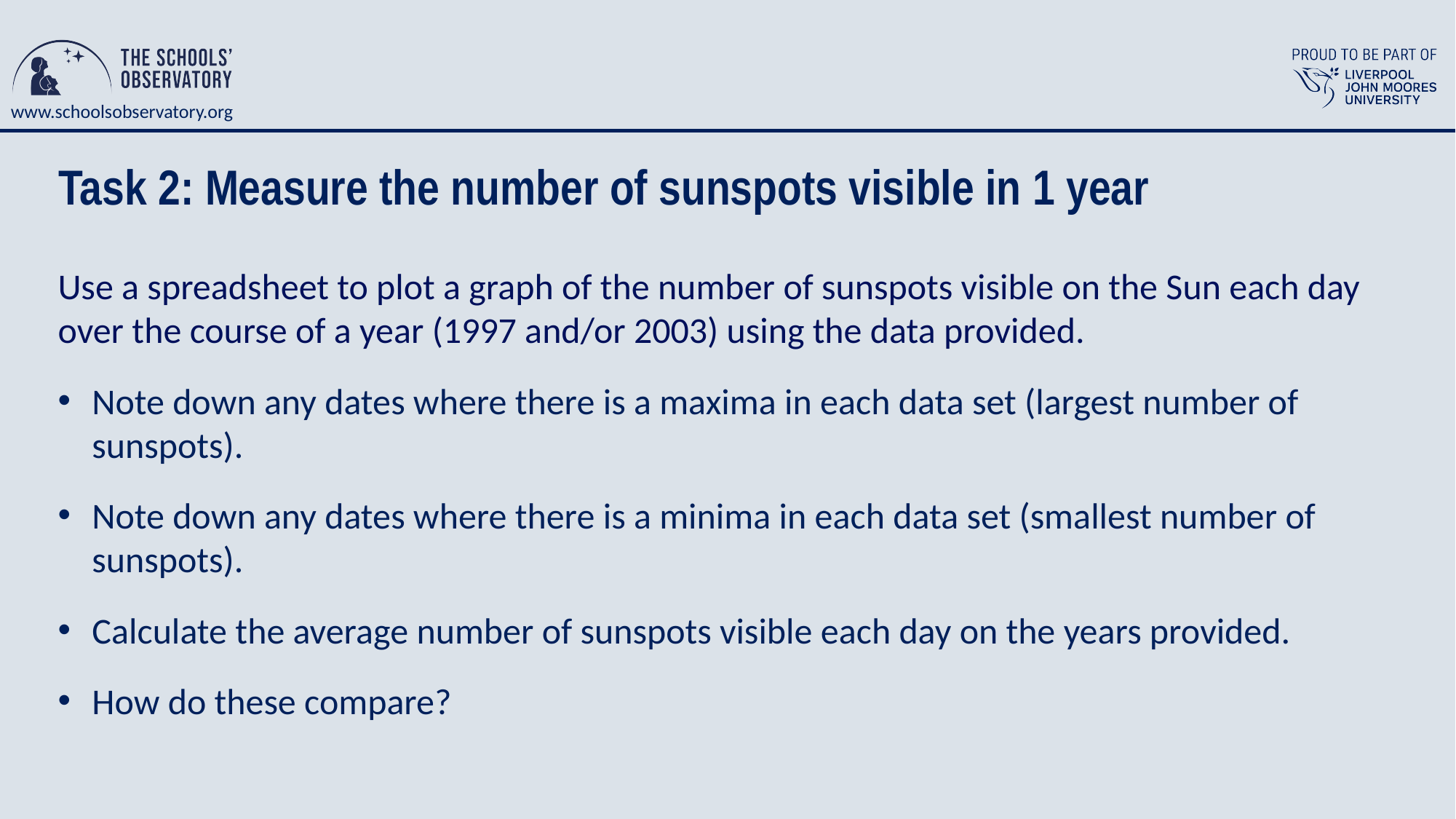

Task 2: Measure the number of sunspots visible in 1 year
Use a spreadsheet to plot a graph of the number of sunspots visible on the Sun each day over the course of a year (1997 and/or 2003) using the data provided.
Note down any dates where there is a maxima in each data set (largest number of sunspots).
Note down any dates where there is a minima in each data set (smallest number of sunspots).
Calculate the average number of sunspots visible each day on the years provided.
How do these compare?